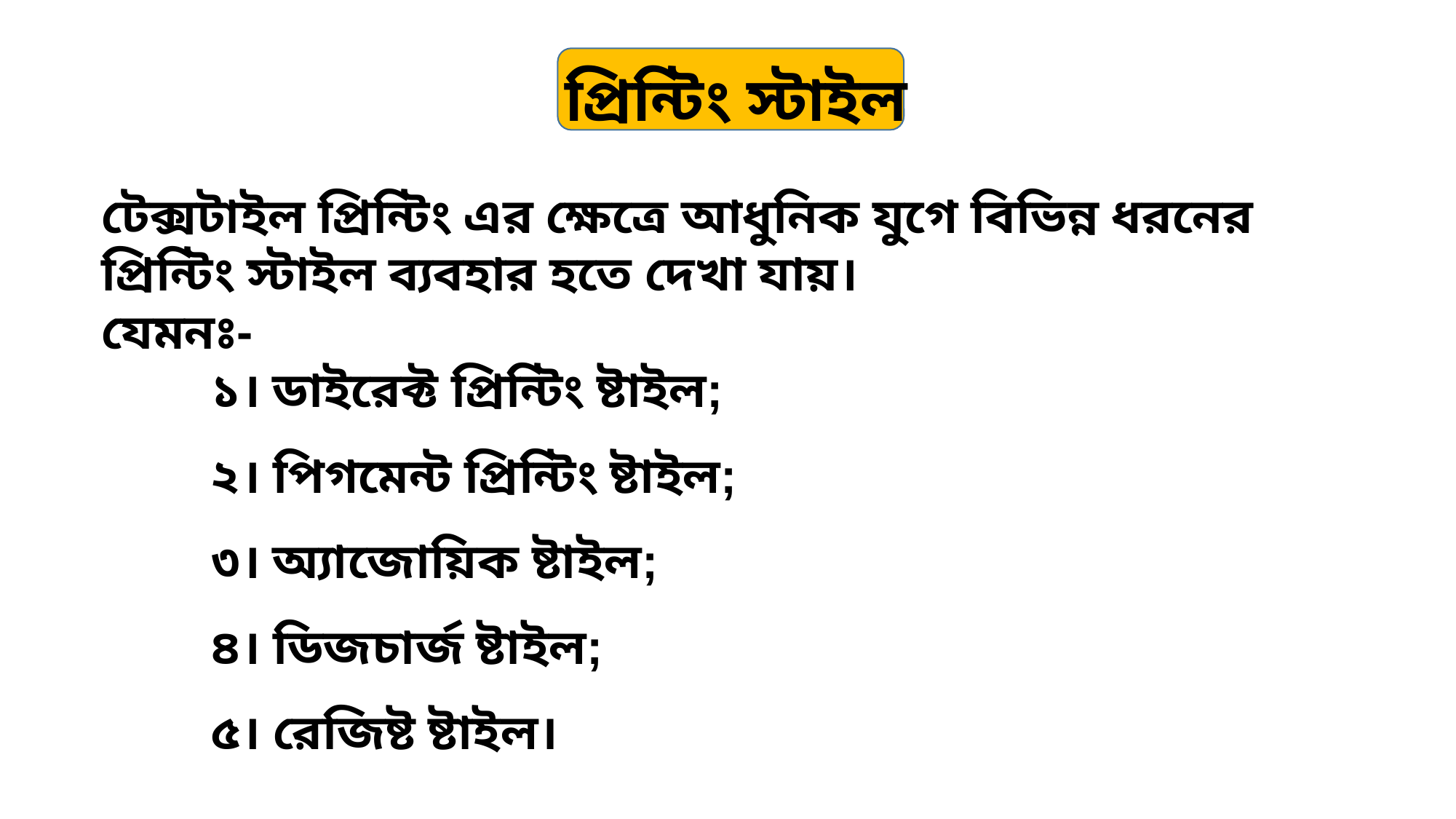

প্রিন্টিং স্টাইল
টেক্সটাইল প্রিন্টিং এর ক্ষেত্রে আধুনিক যুগে বিভিন্ন ধরনের প্রিন্টিং স্টাইল ব্যবহার হতে দেখা যায়।
যেমনঃ-
১। ডাইরেক্ট প্রিন্টিং ষ্টাইল;
২। পিগমেন্ট প্রিন্টিং ষ্টাইল;
৩। অ্যাজোয়িক ষ্টাইল;
৪। ডিজচার্জ ষ্টাইল;
৫। রেজিষ্ট ষ্টাইল।